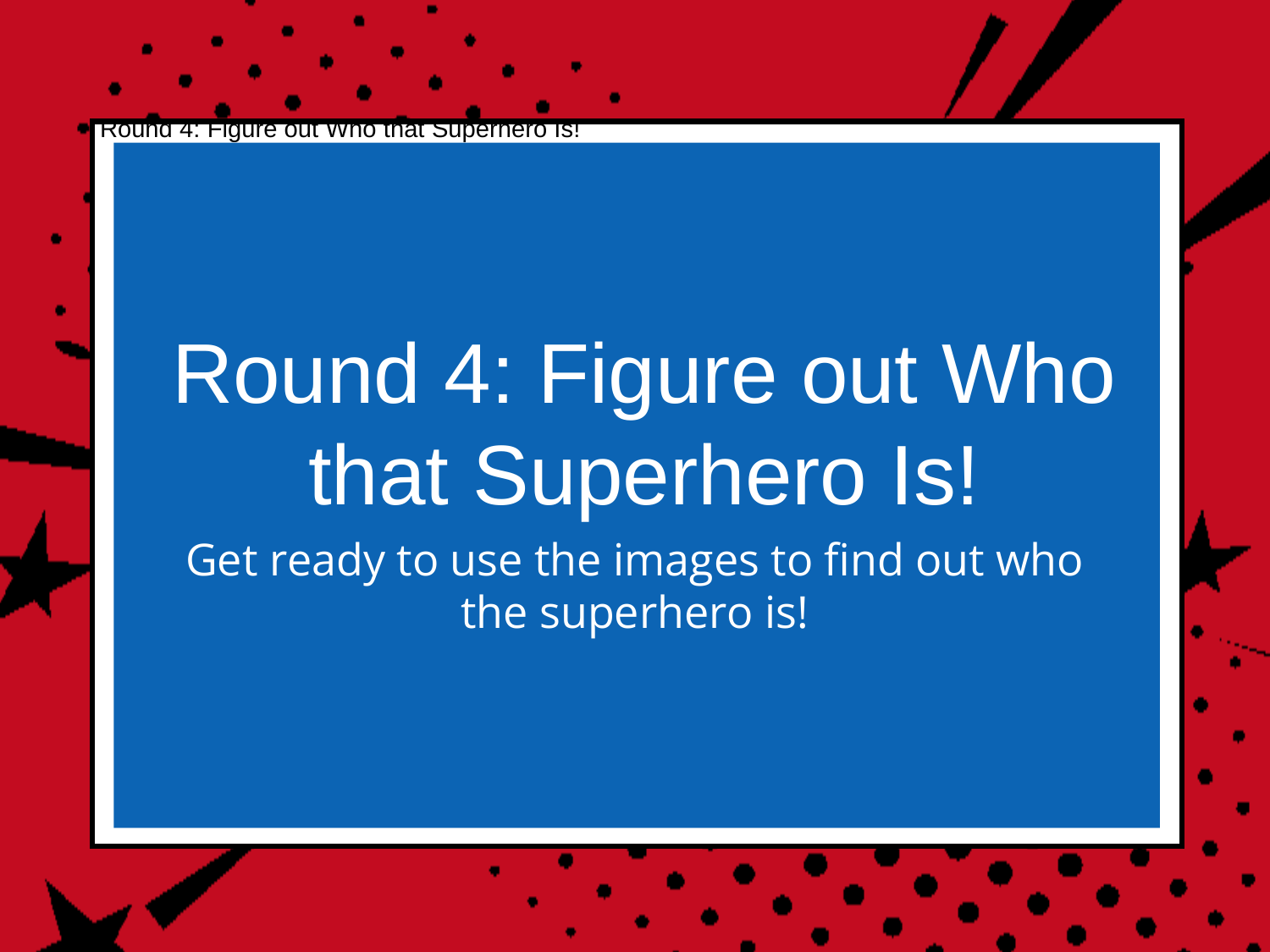

# Round 4: Figure out Who that Superhero Is!
Round 4: Figure out Who that Superhero Is!
Get ready to use the images to find out who the superhero is!